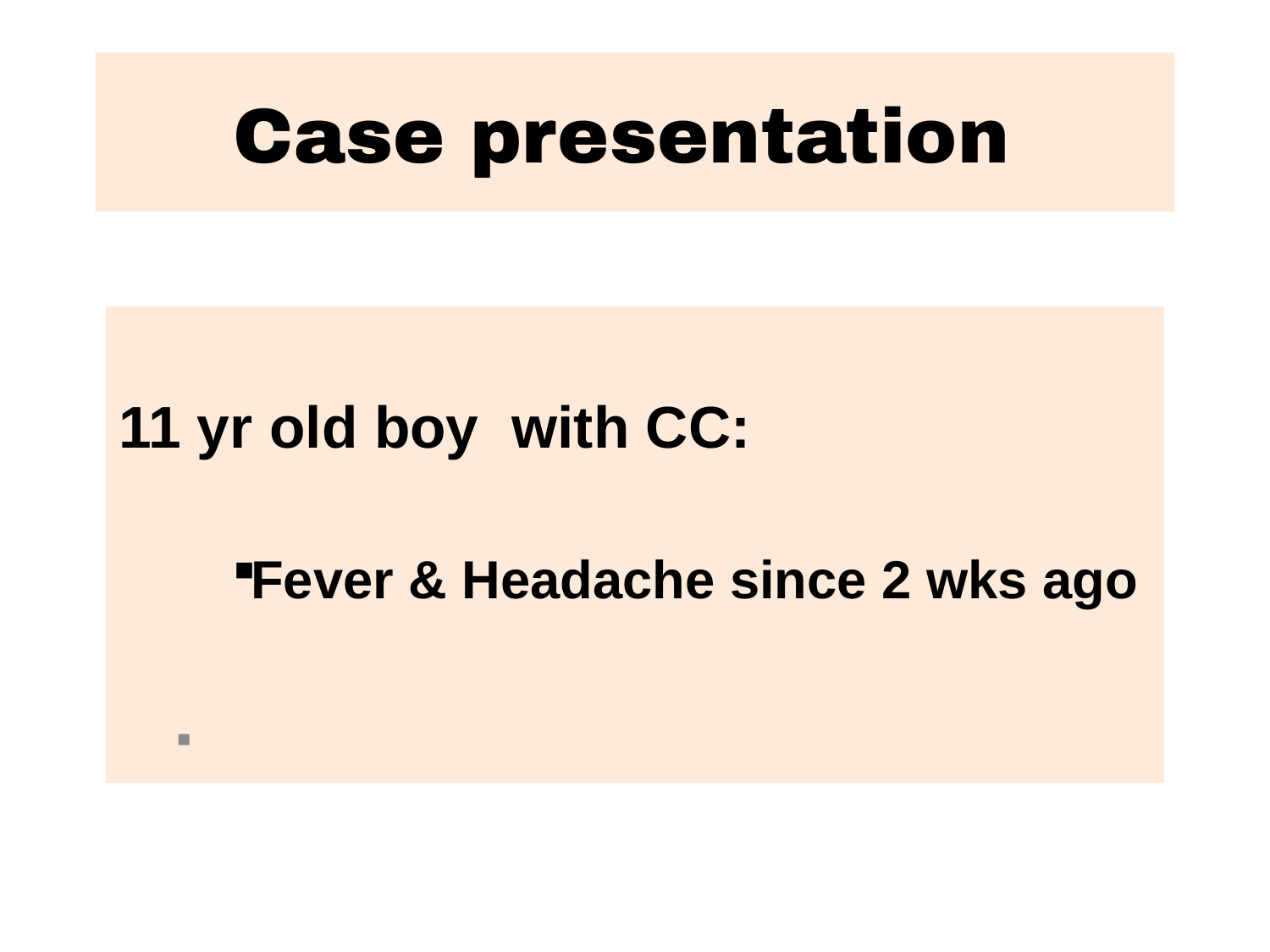

# Case presentation

11 yr old boy  with CC:

Fever & Headache since 2 wks ago